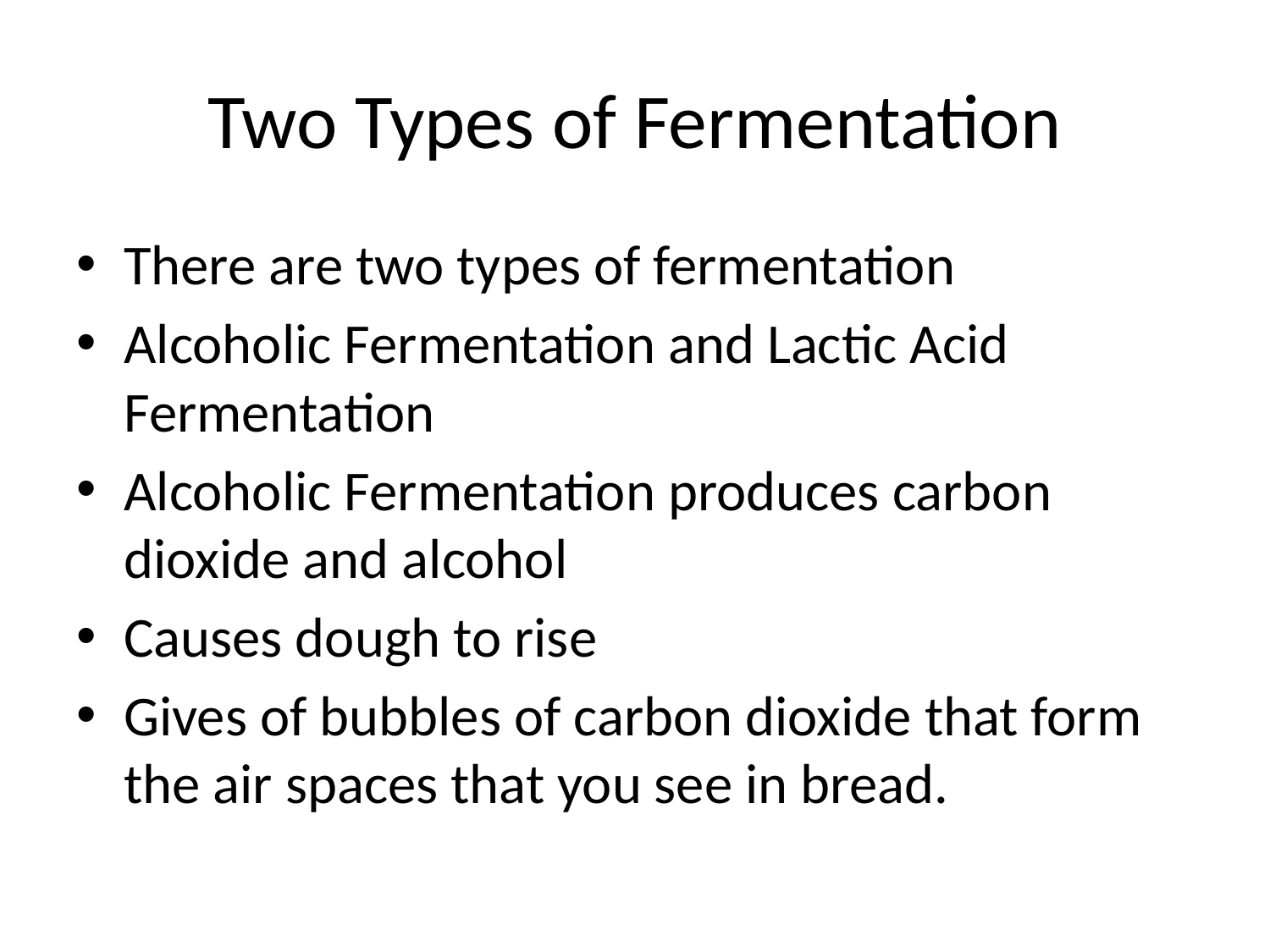

# Two Types of Fermentation
There are two types of fermentation
Alcoholic Fermentation and Lactic Acid Fermentation
Alcoholic Fermentation produces carbon dioxide and alcohol
Causes dough to rise
Gives of bubbles of carbon dioxide that form the air spaces that you see in bread.